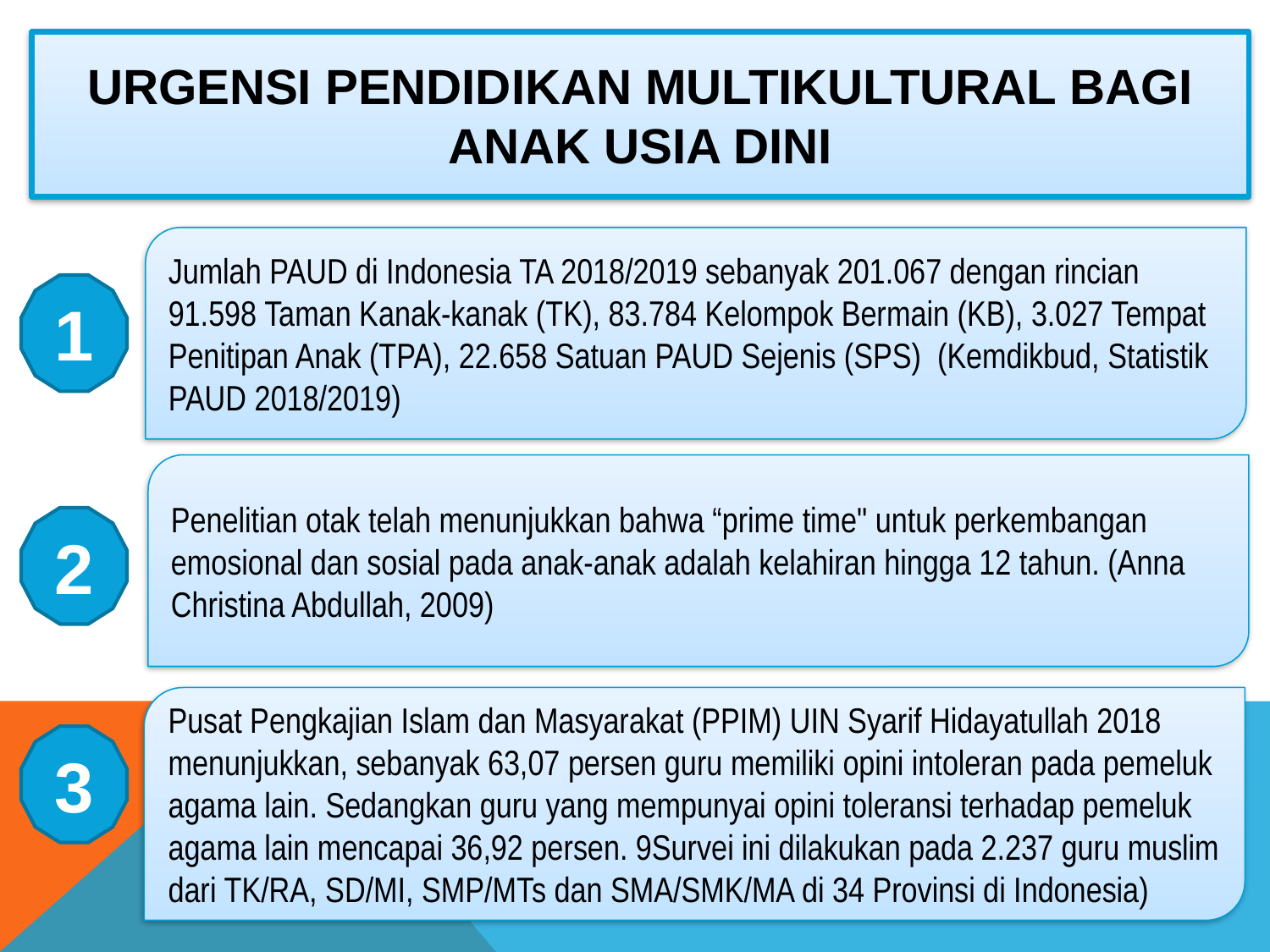

# Urgensi Pendidikan Multikultural Bagi Anak Usia Dini
Jumlah PAUD di Indonesia TA 2018/2019 sebanyak 201.067 dengan rincian  91.598 Taman Kanak-kanak (TK), 83.784 Kelompok Bermain (KB), 3.027 Tempat Penitipan Anak (TPA), 22.658 Satuan PAUD Sejenis (SPS)  (Kemdikbud, Statistik PAUD 2018/2019)
1
Penelitian otak telah menunjukkan bahwa “prime time" untuk perkembangan emosional dan sosial pada anak-anak adalah kelahiran hingga 12 tahun. (Anna Christina Abdullah, 2009)
2
Pusat Pengkajian Islam dan Masyarakat (PPIM) UIN Syarif Hidayatullah 2018 menunjukkan, sebanyak 63,07 persen guru memiliki opini intoleran pada pemeluk agama lain. Sedangkan guru yang mempunyai opini toleransi terhadap pemeluk agama lain mencapai 36,92 persen. 9Survei ini dilakukan pada 2.237 guru muslim dari TK/RA, SD/MI, SMP/MTs dan SMA/SMK/MA di 34 Provinsi di Indonesia)
3